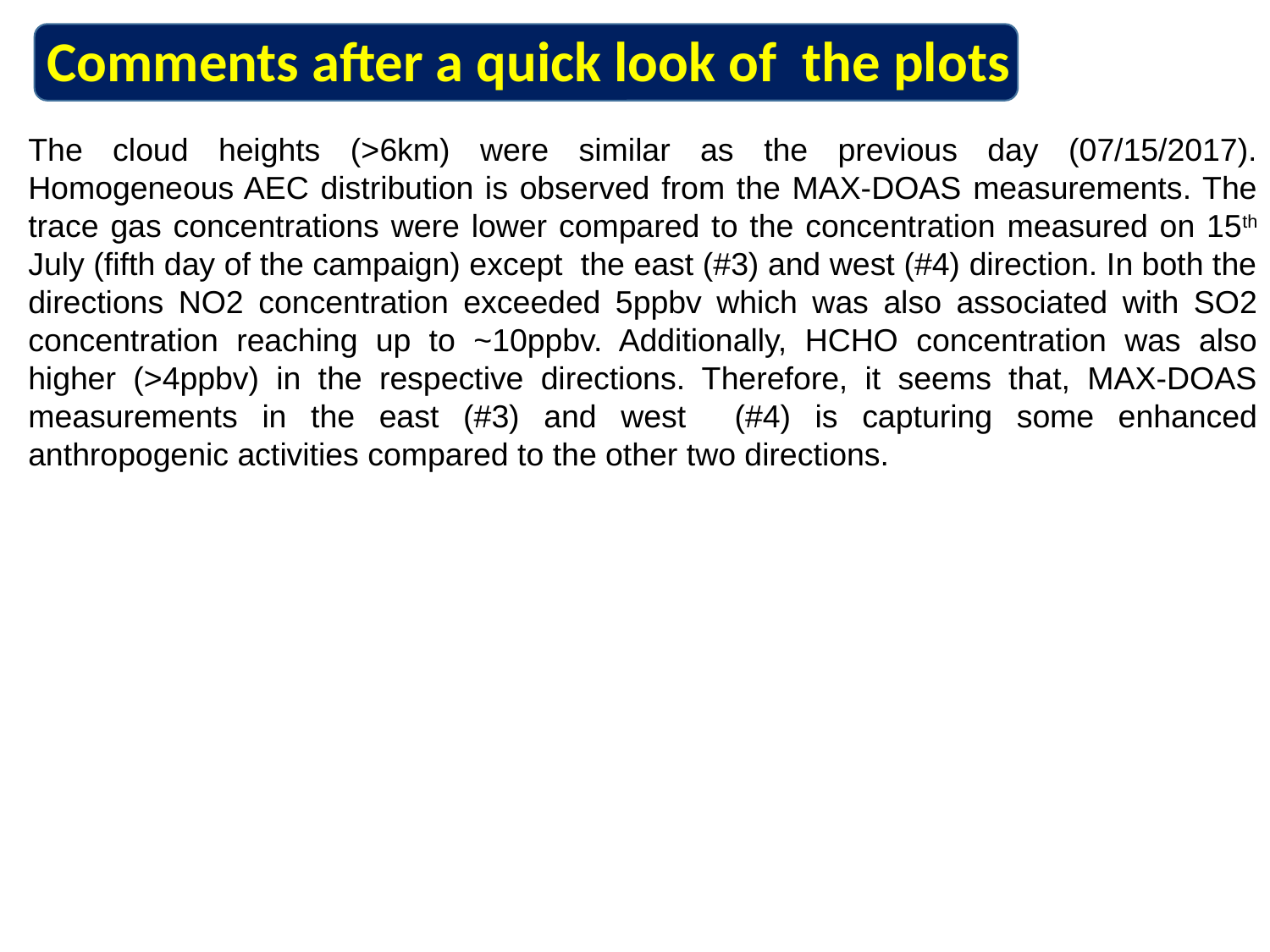

Comments after a quick look of  the plots

The cloud heights (>6km) were similar as the previous day (07/15/2017). Homogeneous AEC distribution is observed from the MAX-DOAS measurements. The trace gas concentrations were lower compared to the concentration measured on 15th July (fifth day of the campaign) except  the east (#3) and west (#4) direction. In both the directions NO2 concentration exceeded 5ppbv which was also associated with SO2 concentration reaching up to ~10ppbv. Additionally, HCHO concentration was also higher (>4ppbv) in the respective directions. Therefore, it seems that, MAX-DOAS measurements in the east (#3) and west  (#4) is capturing some enhanced anthropogenic activities compared to the other two directions.